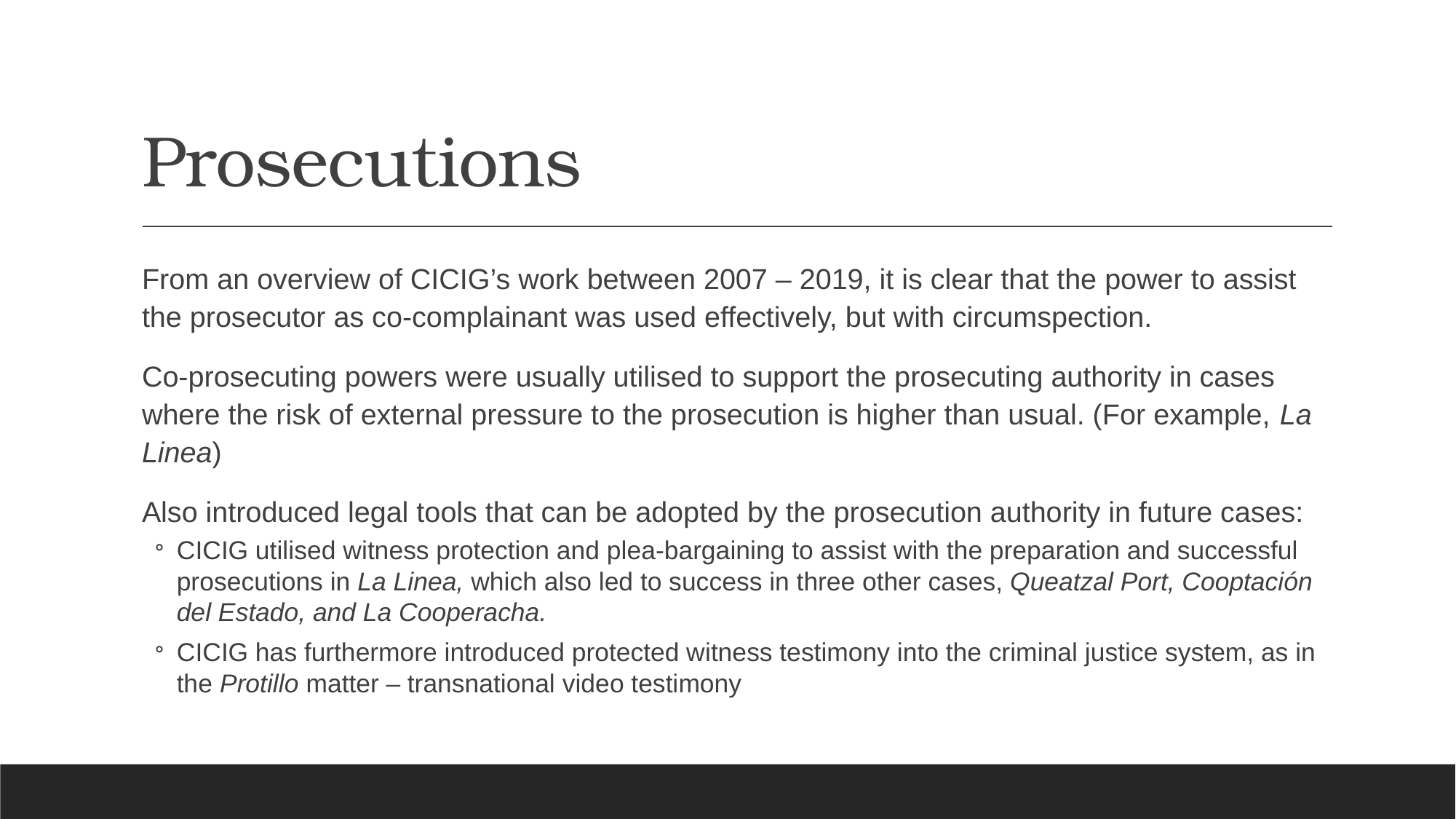

# Prosecutions
From an overview of CICIG’s work between 2007 – 2019, it is clear that the power to assist the prosecutor as co-complainant was used effectively, but with circumspection.
Co-prosecuting powers were usually utilised to support the prosecuting authority in cases where the risk of external pressure to the prosecution is higher than usual. (For example, La Linea)
Also introduced legal tools that can be adopted by the prosecution authority in future cases:
CICIG utilised witness protection and plea-bargaining to assist with the preparation and successful prosecutions in La Linea, which also led to success in three other cases, Queatzal Port, Cooptación del Estado, and La Cooperacha.
CICIG has furthermore introduced protected witness testimony into the criminal justice system, as in the Protillo matter – transnational video testimony